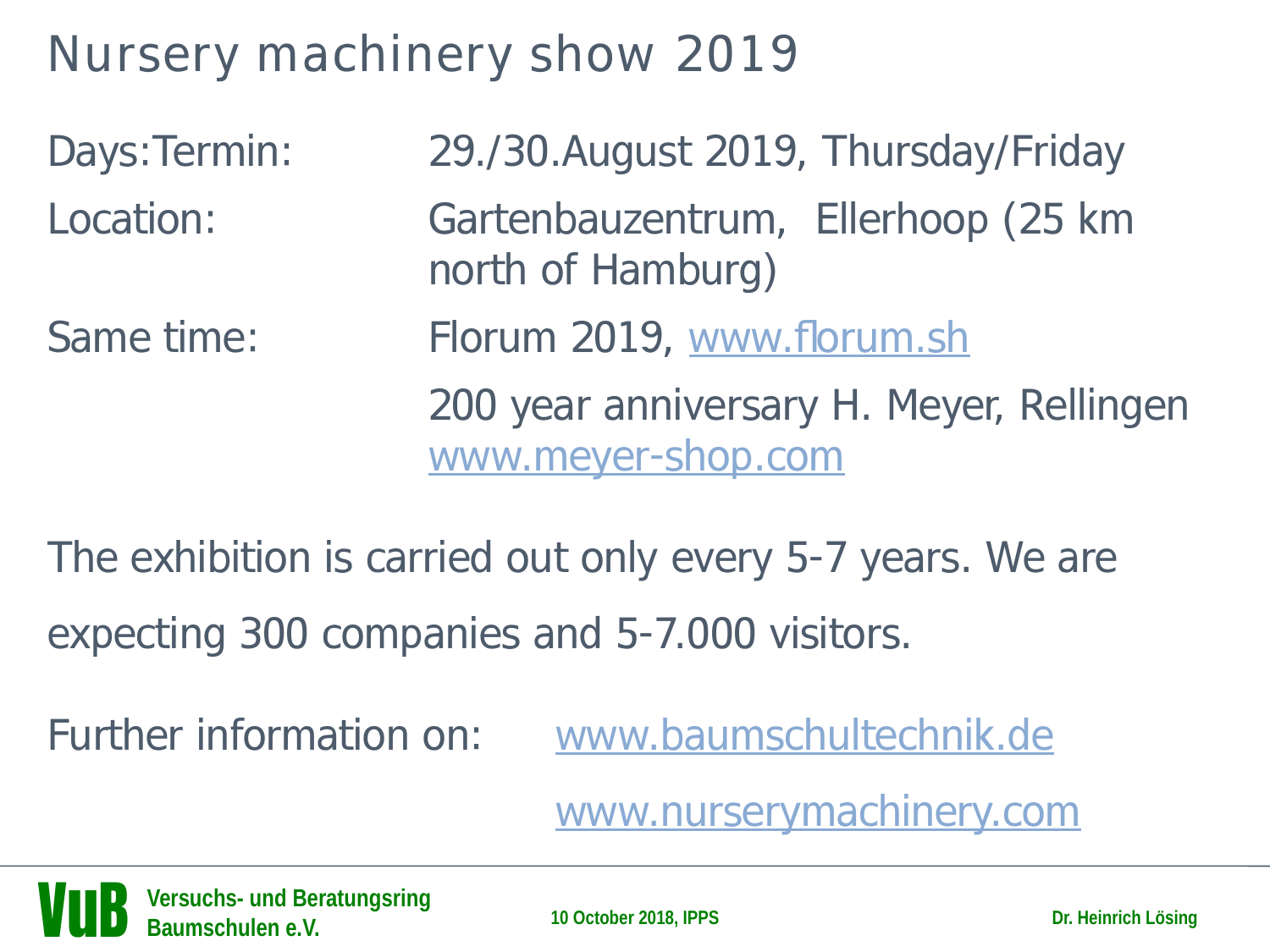

Nursery machinery show 2019

Days:Termin:		29./30.August 2019, Thursday/Friday

Location:		Gartenbauzentrum,  Ellerhoop (25 km 				north of Hamburg)

Same time: 		Florum 2019, www.florum.sh

			200 year anniversary H. Meyer, Rellingen
			www.meyer-shop.com

The exhibition is carried out only every 5-7 years. We are expecting 300 companies and 5-7.000 visitors.

Further information on: 	www.baumschultechnik.de
				www.nurserymachinery.com